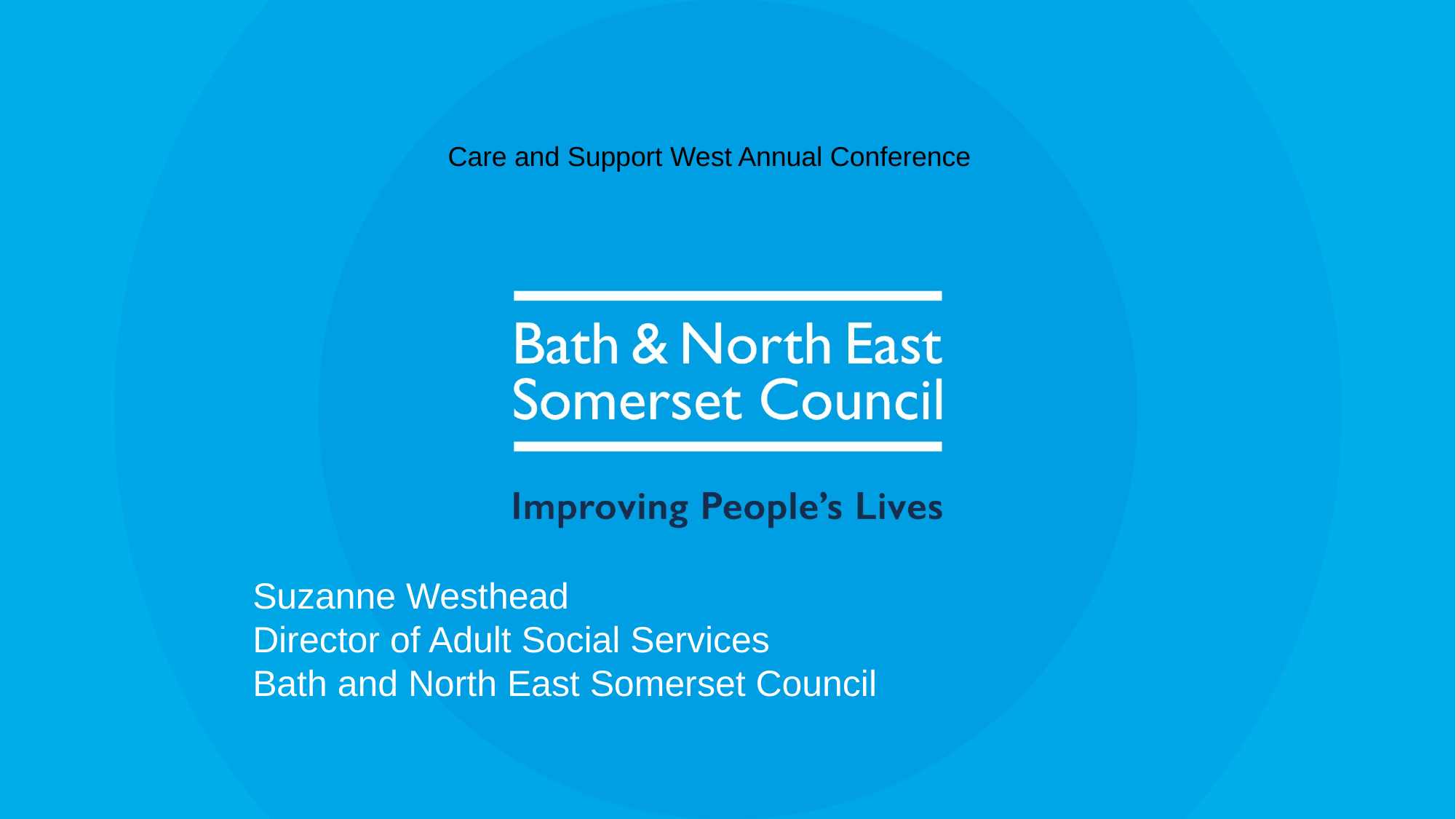

Care and Support West Annual Conference
Suzanne Westhead
Director of Adult Social Services
Bath and North East Somerset Council